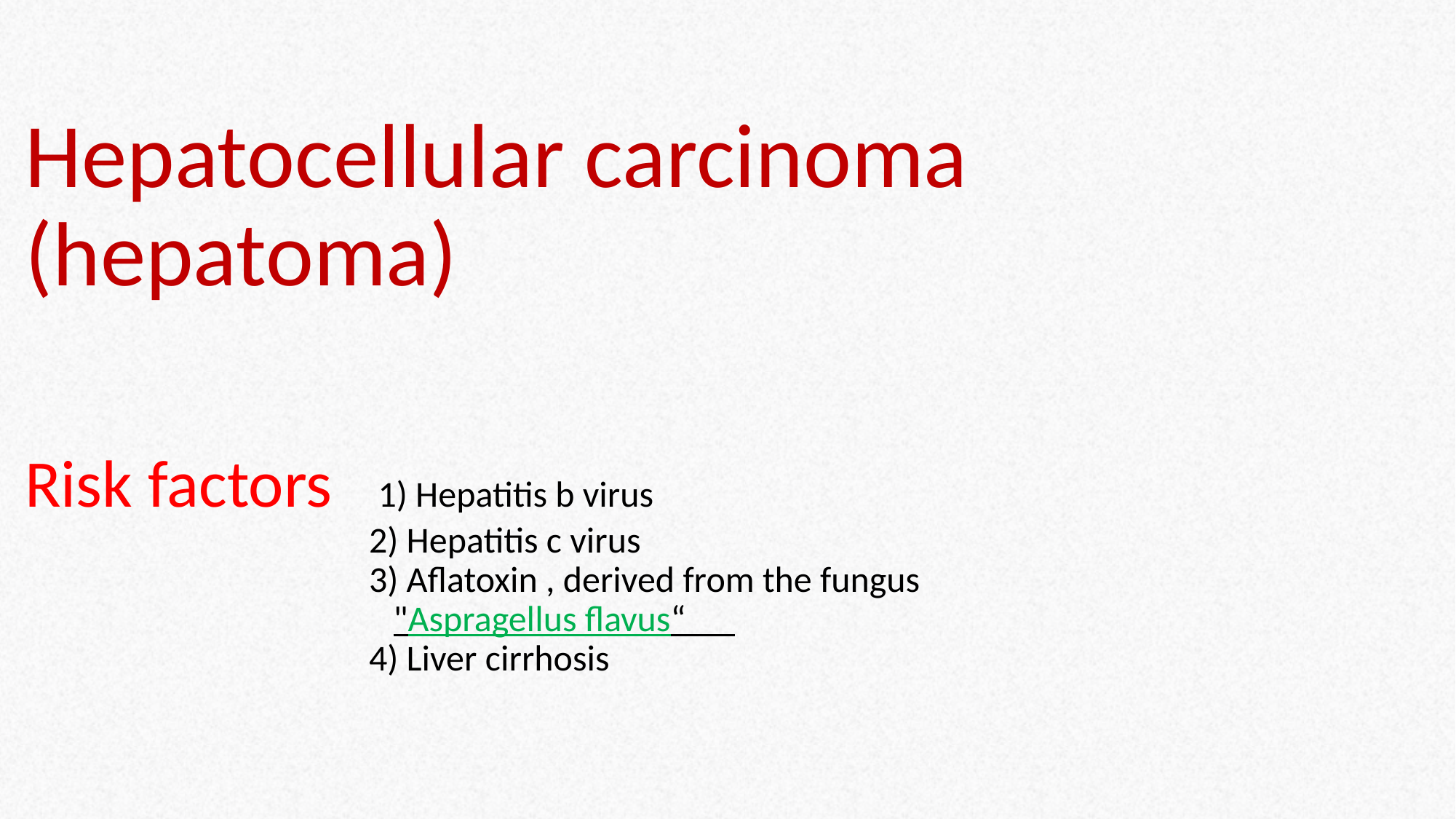

# Hepatocellular carcinoma (hepatoma) Risk factors   1) Hepatitis b virus 2) Hepatitis c virus 3) Aflatoxin , derived from the fungus "Aspragellus flavus“ 4) Liver cirrhosis